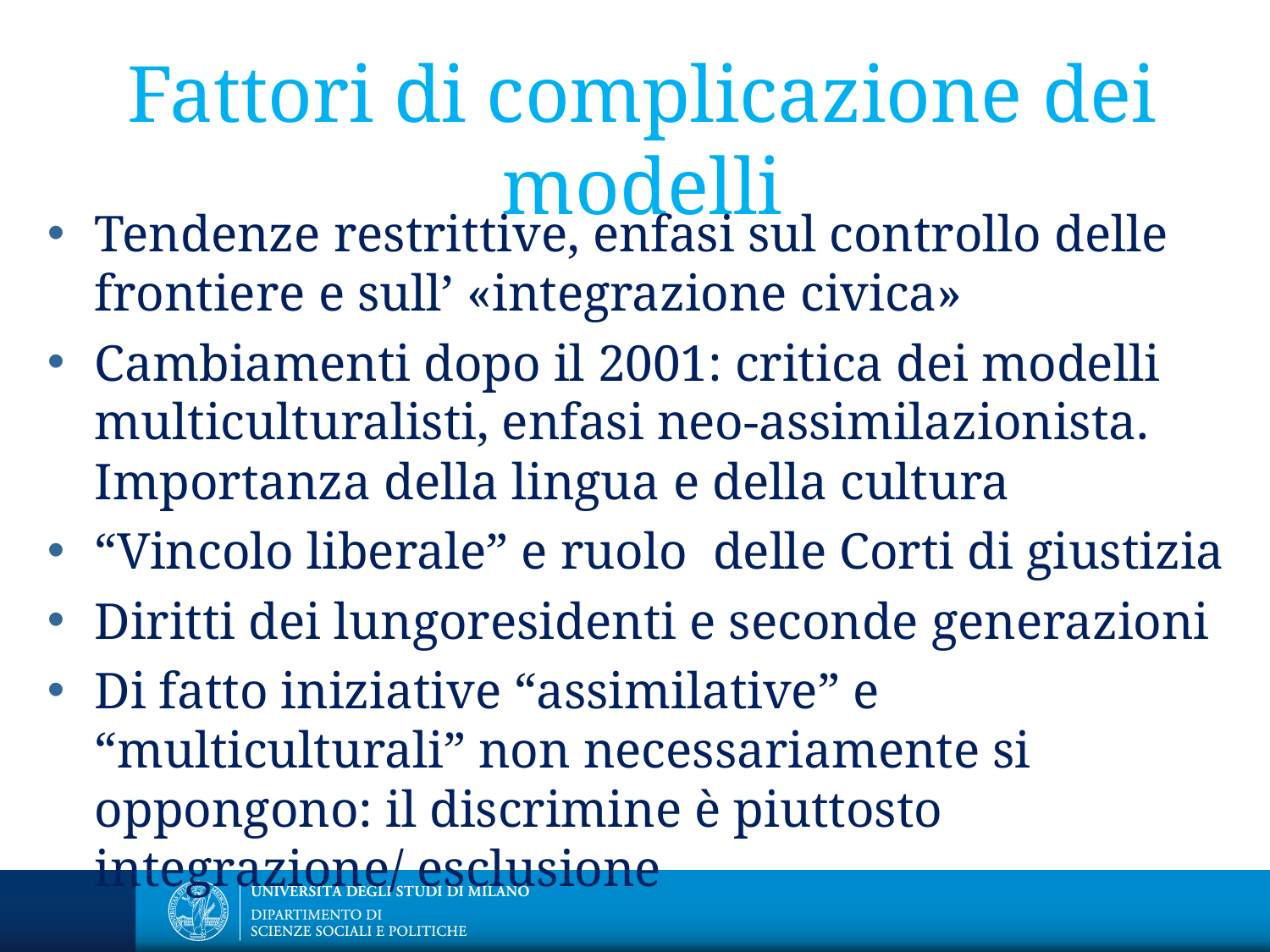

# Fattori di complicazione dei modelli
Tendenze restrittive, enfasi sul controllo delle frontiere e sull’ «integrazione civica»
Cambiamenti dopo il 2001: critica dei modelli multiculturalisti, enfasi neo-assimilazionista. Importanza della lingua e della cultura
“Vincolo liberale” e ruolo  delle Corti di giustizia
Diritti dei lungoresidenti e seconde generazioni
Di fatto iniziative “assimilative” e “multiculturali” non necessariamente si oppongono: il discrimine è piuttosto integrazione/ esclusione